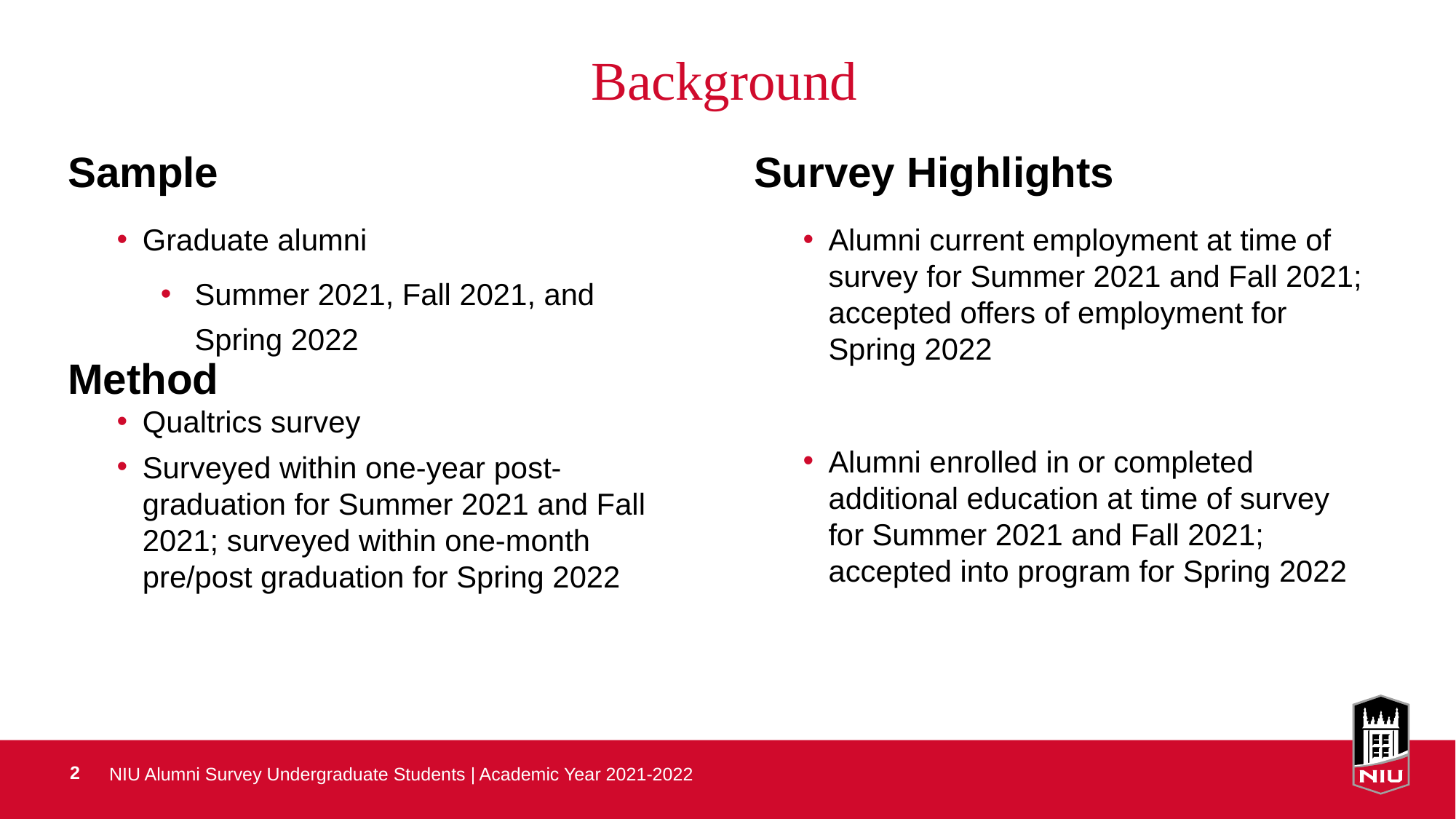

# Background
Sample
Graduate alumni
Summer 2021, Fall 2021, and Spring 2022
Method
Qualtrics survey
Surveyed within one-year post-graduation for Summer 2021 and Fall 2021; surveyed within one-month pre/post graduation for Spring 2022
Survey Highlights
Alumni current employment at time of survey for Summer 2021 and Fall 2021; accepted offers of employment for Spring 2022

Alumni enrolled in or completed additional education at time of survey for Summer 2021 and Fall 2021; accepted into program for Spring 2022
NIU Alumni Survey Undergraduate Students | Academic Year 2021-2022
2